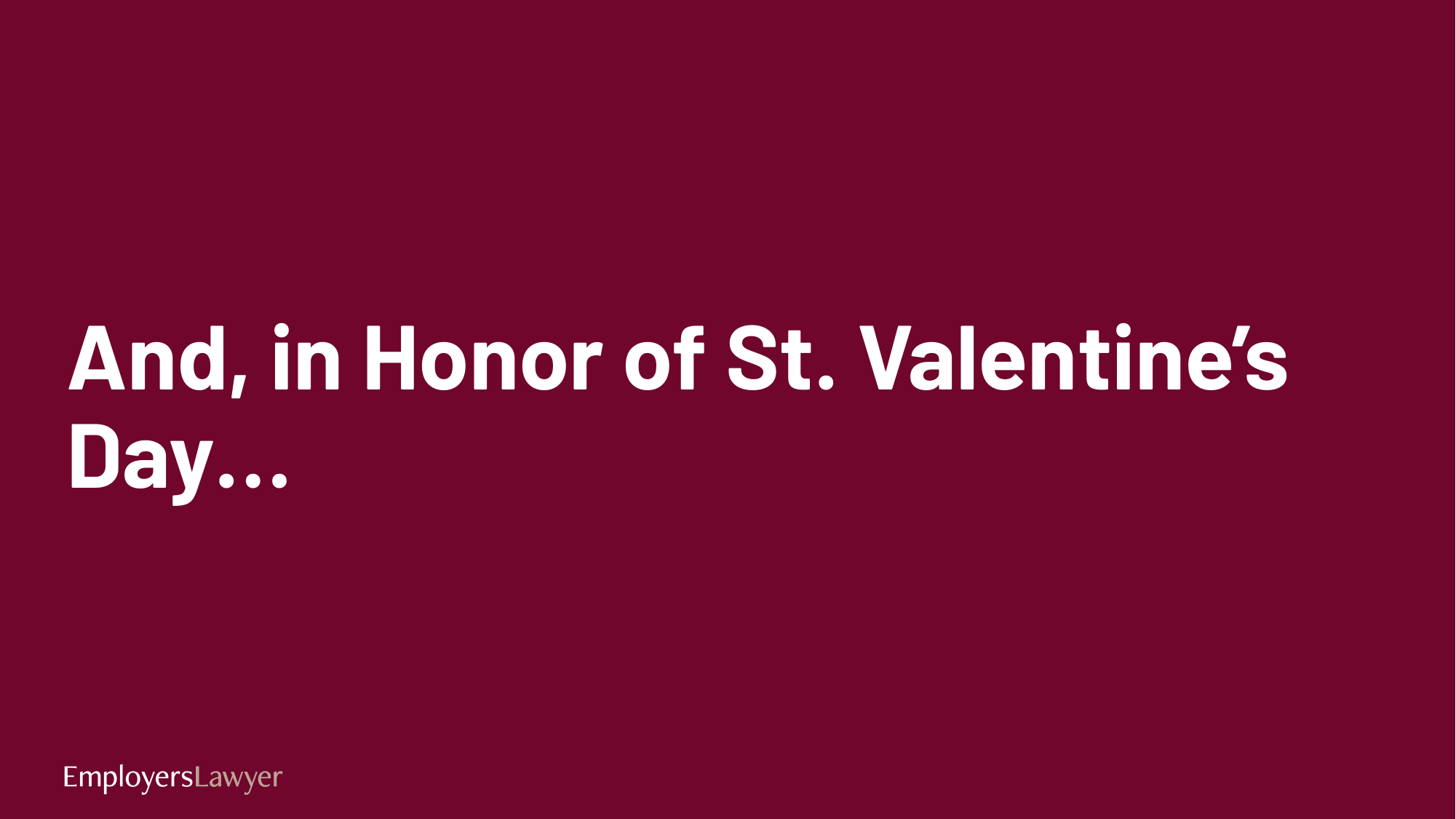

# And, in Honor of St. Valentine’s Day…